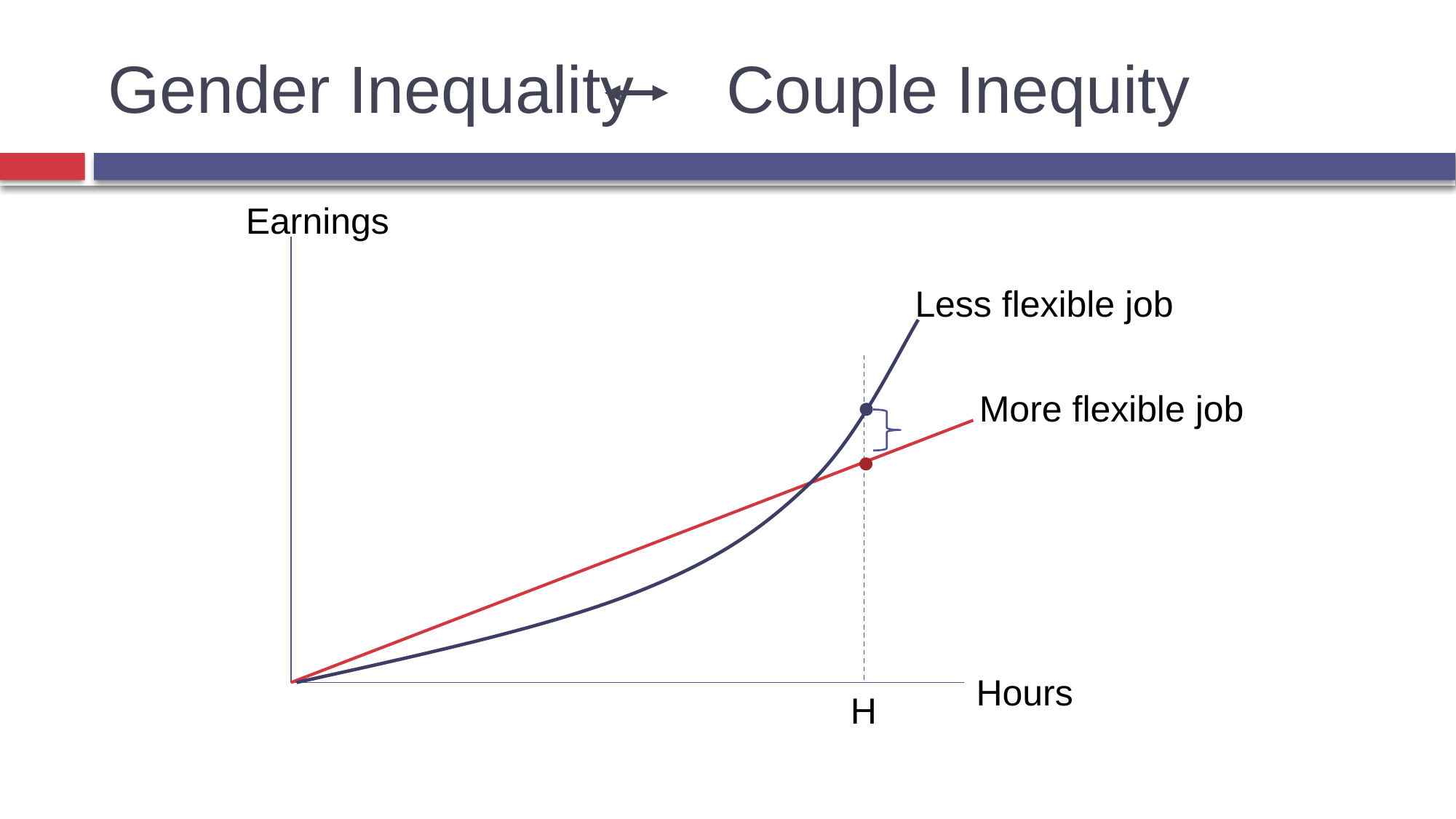

# Gender Inequality     Couple Inequity
Earnings
Less flexible job

More flexible job
●

●
Hours
H